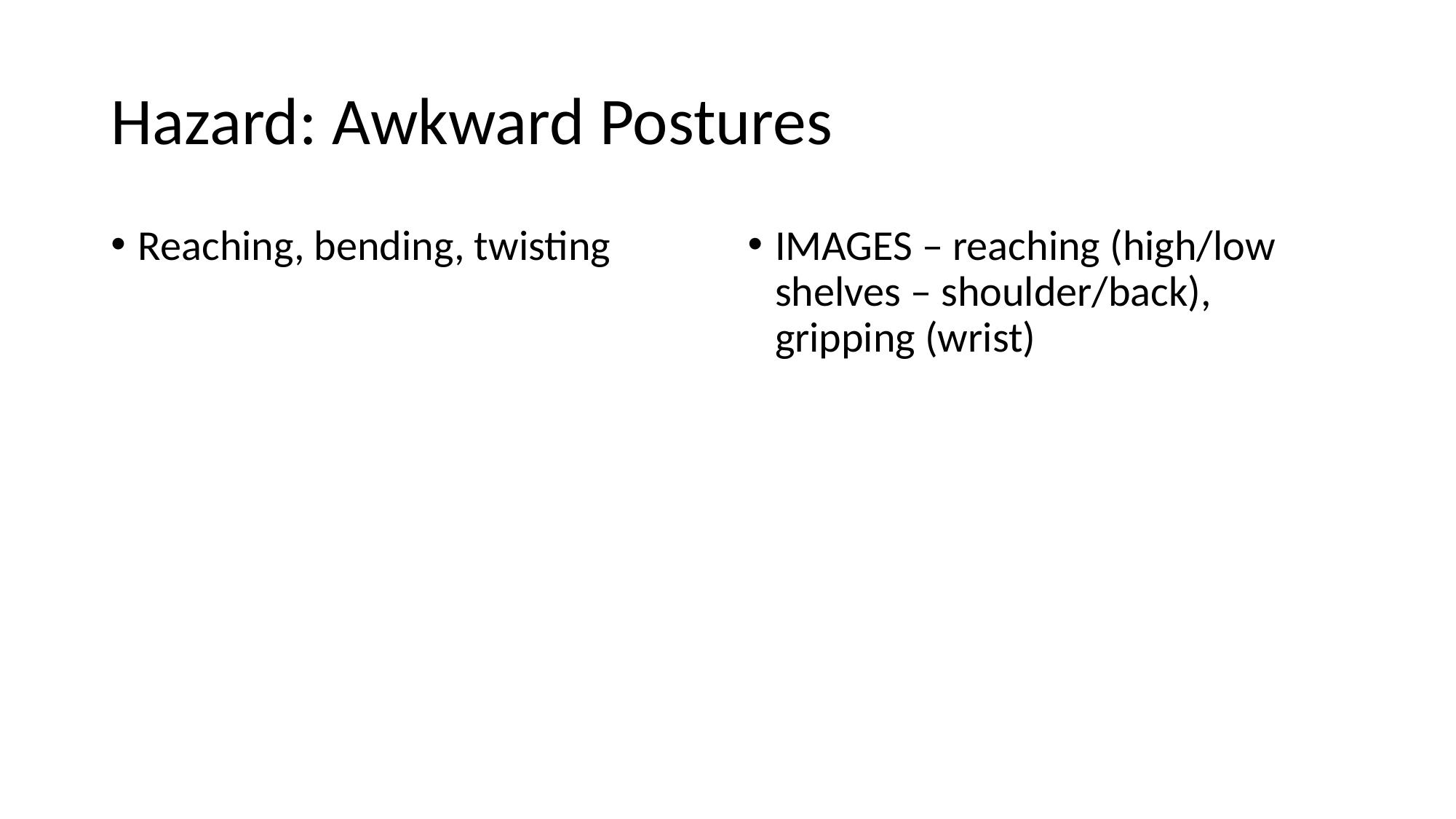

# Hazard: Awkward Postures
Reaching, bending, twisting
IMAGES – reaching (high/low shelves – shoulder/back), gripping (wrist)